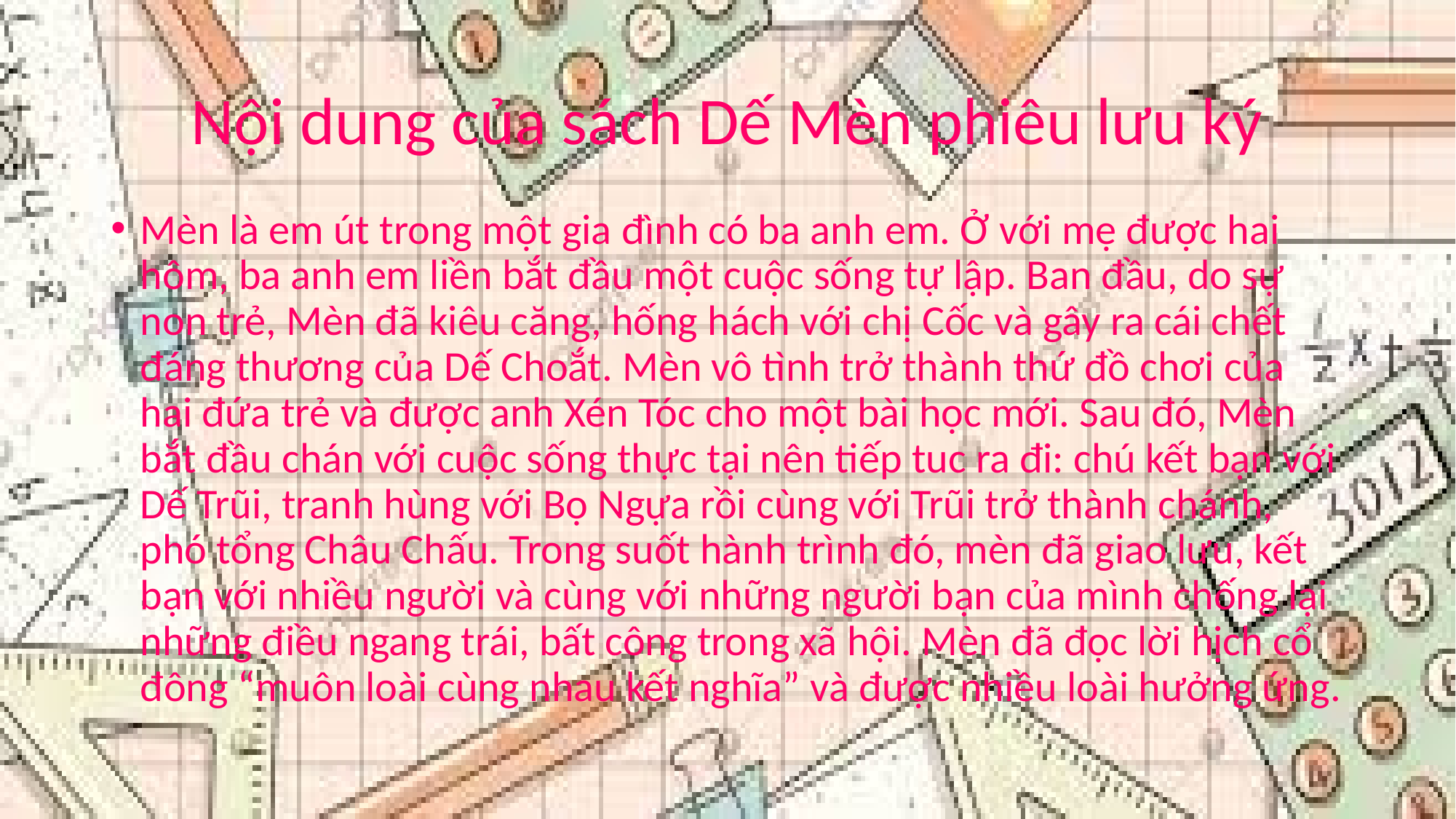

# Nội dung của sách Dế Mèn phiêu lưu ký
Mèn là em út trong một gia đình có ba anh em. Ở với mẹ được hai hôm, ba anh em liền bắt đầu một cuộc sống tự lập. Ban đầu, do sự non trẻ, Mèn đã kiêu căng, hống hách với chị Cốc và gây ra cái chết đáng thương của Dế Choắt. Mèn vô tình trở thành thứ đồ chơi của hai đứa trẻ và được anh Xén Tóc cho một bài học mới. Sau đó, Mèn bắt đầu chán với cuộc sống thực tại nên tiếp tuc ra đi: chú kết bạn với Dế Trũi, tranh hùng với Bọ Ngựa rồi cùng với Trũi trở thành chánh, phó tổng Châu Chấu. Trong suốt hành trình đó, mèn đã giao lưu, kết bạn với nhiều người và cùng với những người bạn của mình chống lại những điều ngang trái, bất công trong xã hội. Mèn đã đọc lời hịch cổ đông “muôn loài cùng nhau kết nghĩa” và được nhiều loài hưởng ứng.